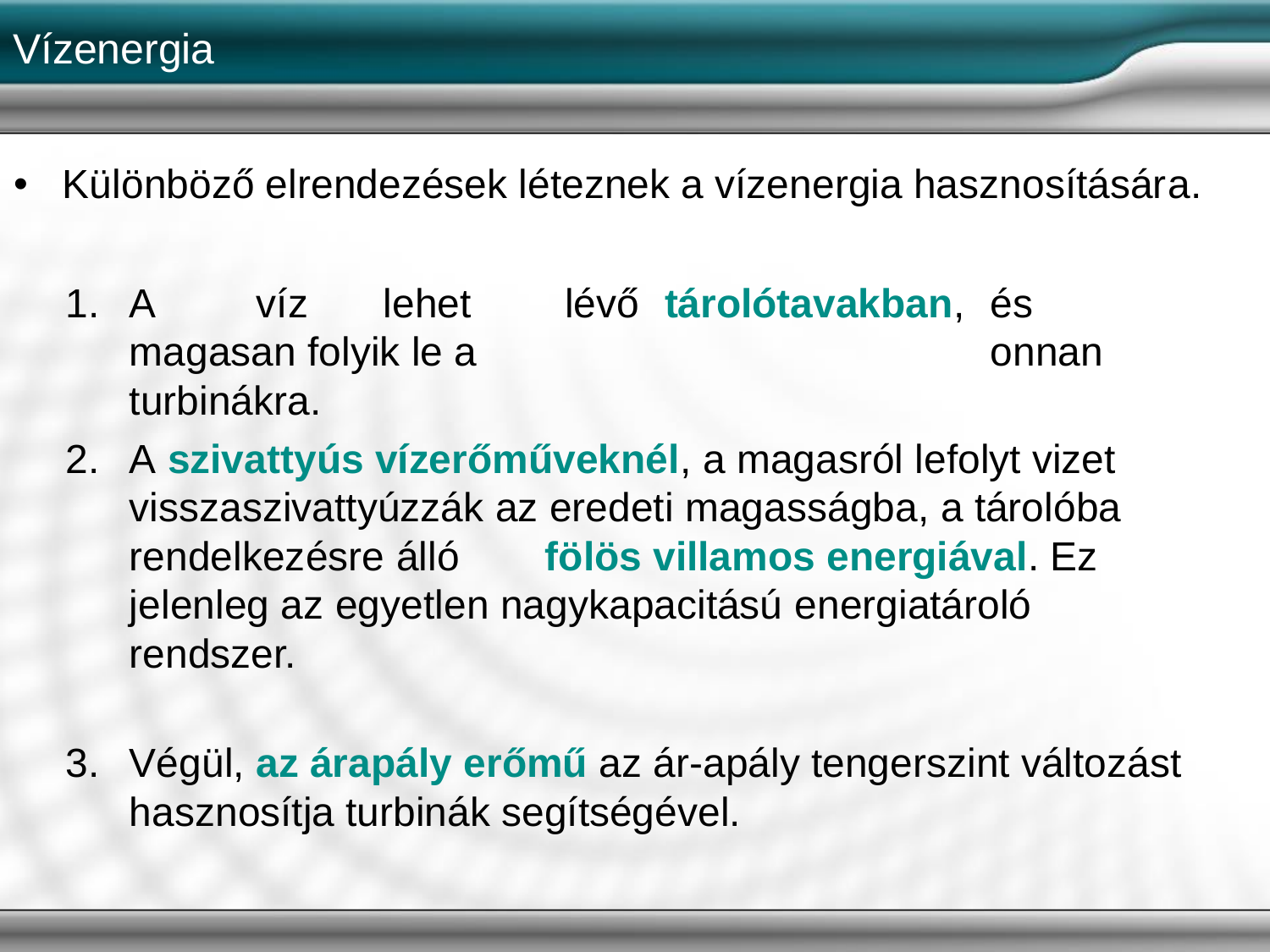

# Vízenergia
•
Különböző elrendezések léteznek a vízenergia hasznosítására.
1.	A	víz	lehet	magasan folyik le a turbinákra.
lévő
tárolótavakban,
és	onnan
A szivattyús vízerőműveknél, a magasról lefolyt vizet visszaszivattyúzzák az eredeti magasságba, a tárolóba rendelkezésre álló	fölös villamos energiával. Ez jelenleg az egyetlen nagykapacitású energiatároló rendszer.

Végül, az árapály erőmű az ár-apály tengerszint változást hasznosítja turbinák segítségével.